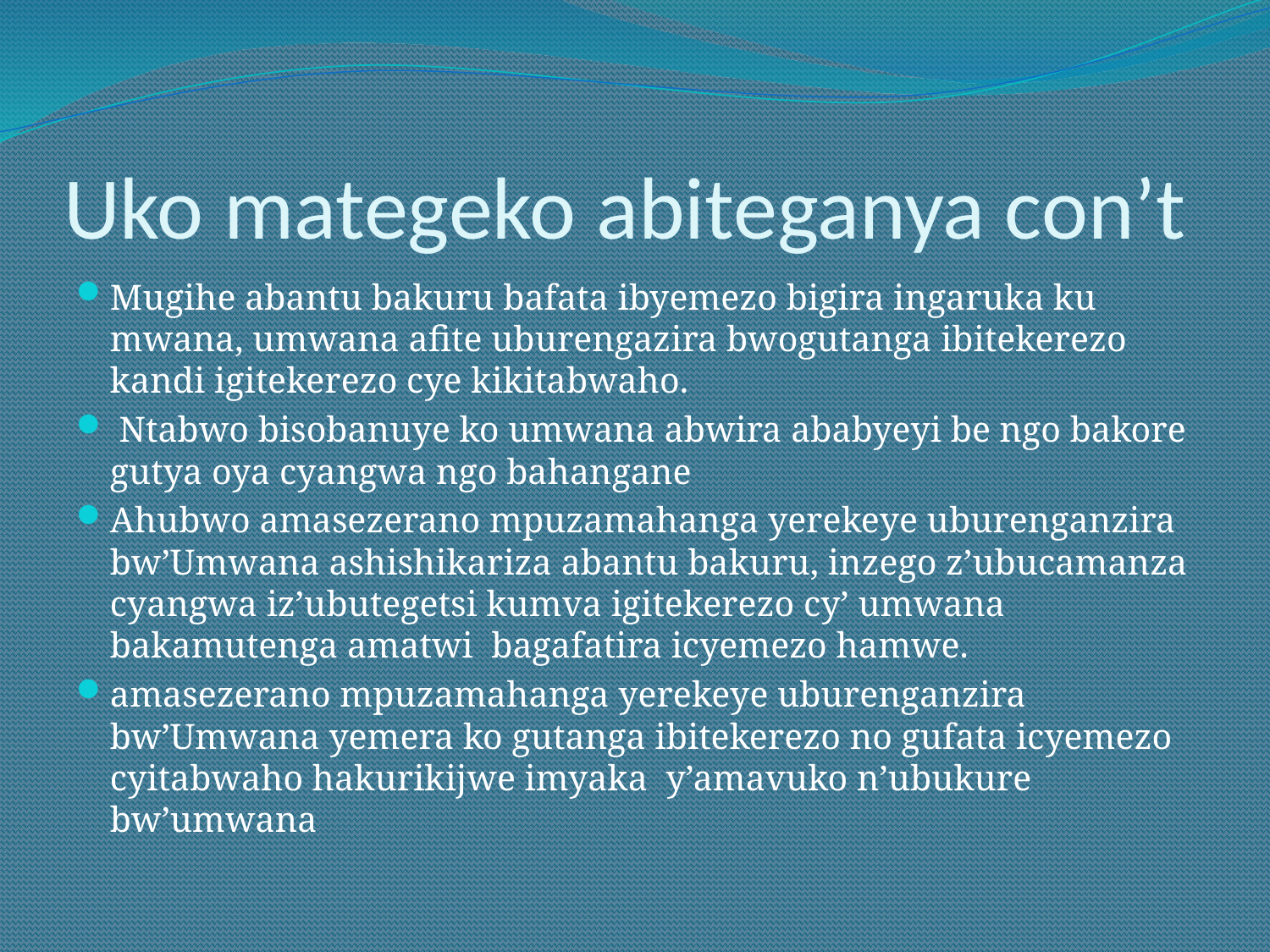

# Uko mategeko abiteganya con’t
Mugihe abantu bakuru bafata ibyemezo bigira ingaruka ku mwana, umwana afite uburengazira bwogutanga ibitekerezo kandi igitekerezo cye kikitabwaho.
 Ntabwo bisobanuye ko umwana abwira ababyeyi be ngo bakore gutya oya cyangwa ngo bahangane
Ahubwo amasezerano mpuzamahanga yerekeye uburenganzira bw’Umwana ashishikariza abantu bakuru, inzego z’ubucamanza cyangwa iz’ubutegetsi kumva igitekerezo cy’ umwana bakamutenga amatwi  bagafatira icyemezo hamwe.
amasezerano mpuzamahanga yerekeye uburenganzira bw’Umwana yemera ko gutanga ibitekerezo no gufata icyemezo cyitabwaho hakurikijwe imyaka  y’amavuko n’ubukure bw’umwana